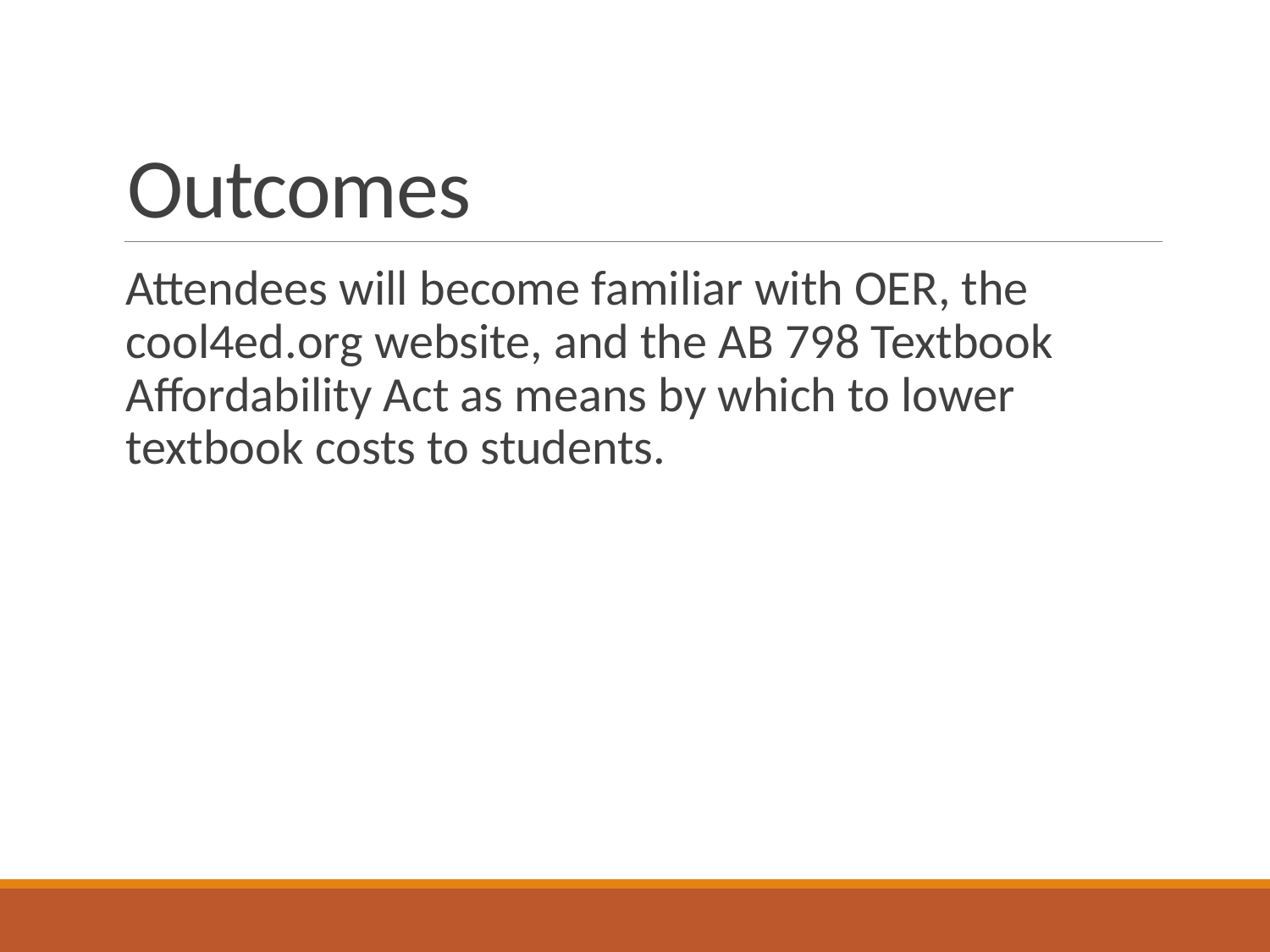

# Outcomes
Attendees will become familiar with OER, the cool4ed.org website, and the AB 798 Textbook Affordability Act as means by which to lower textbook costs to students.